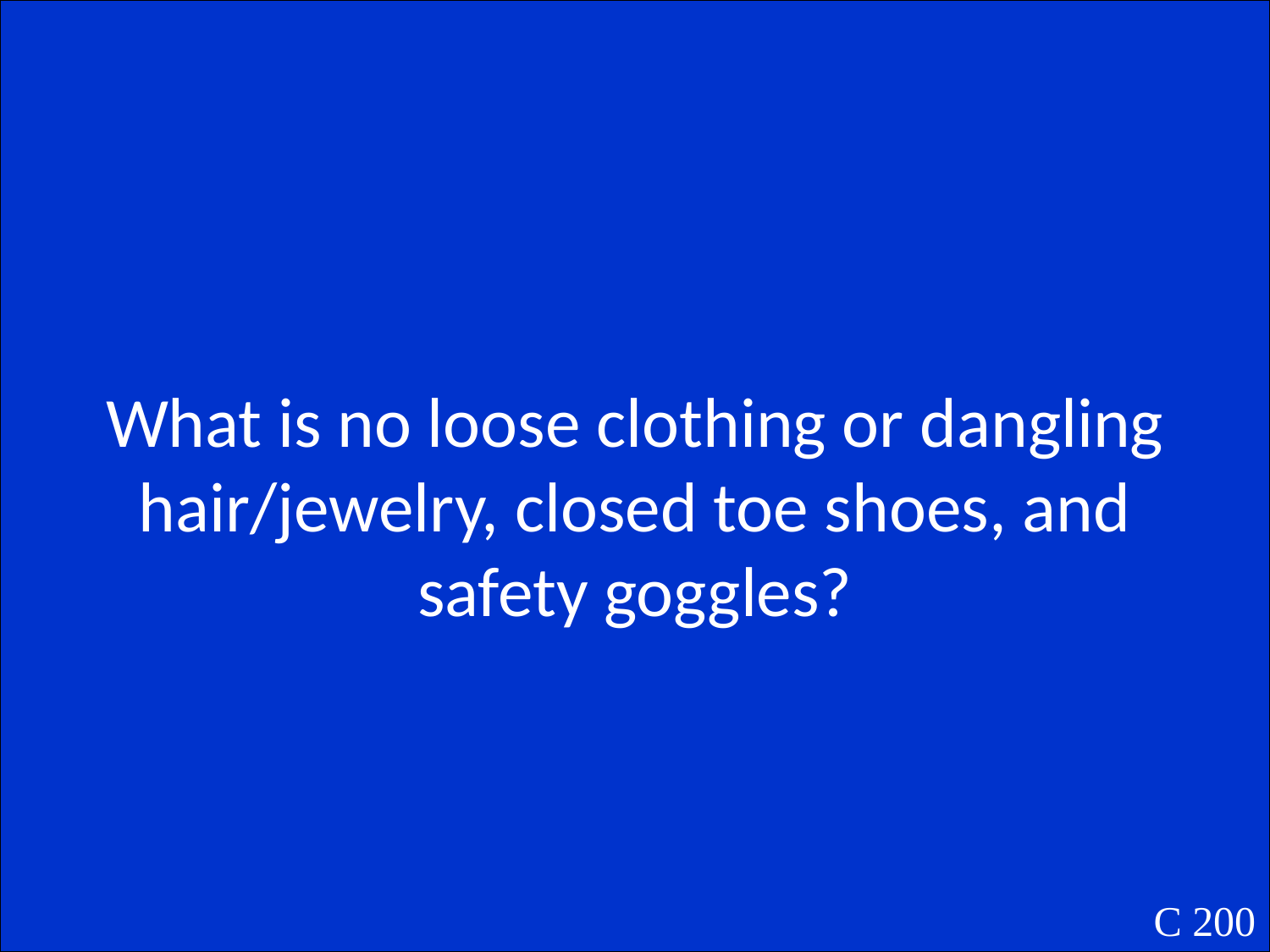

What is no loose clothing or dangling hair/jewelry, closed toe shoes, and safety goggles?
C 200